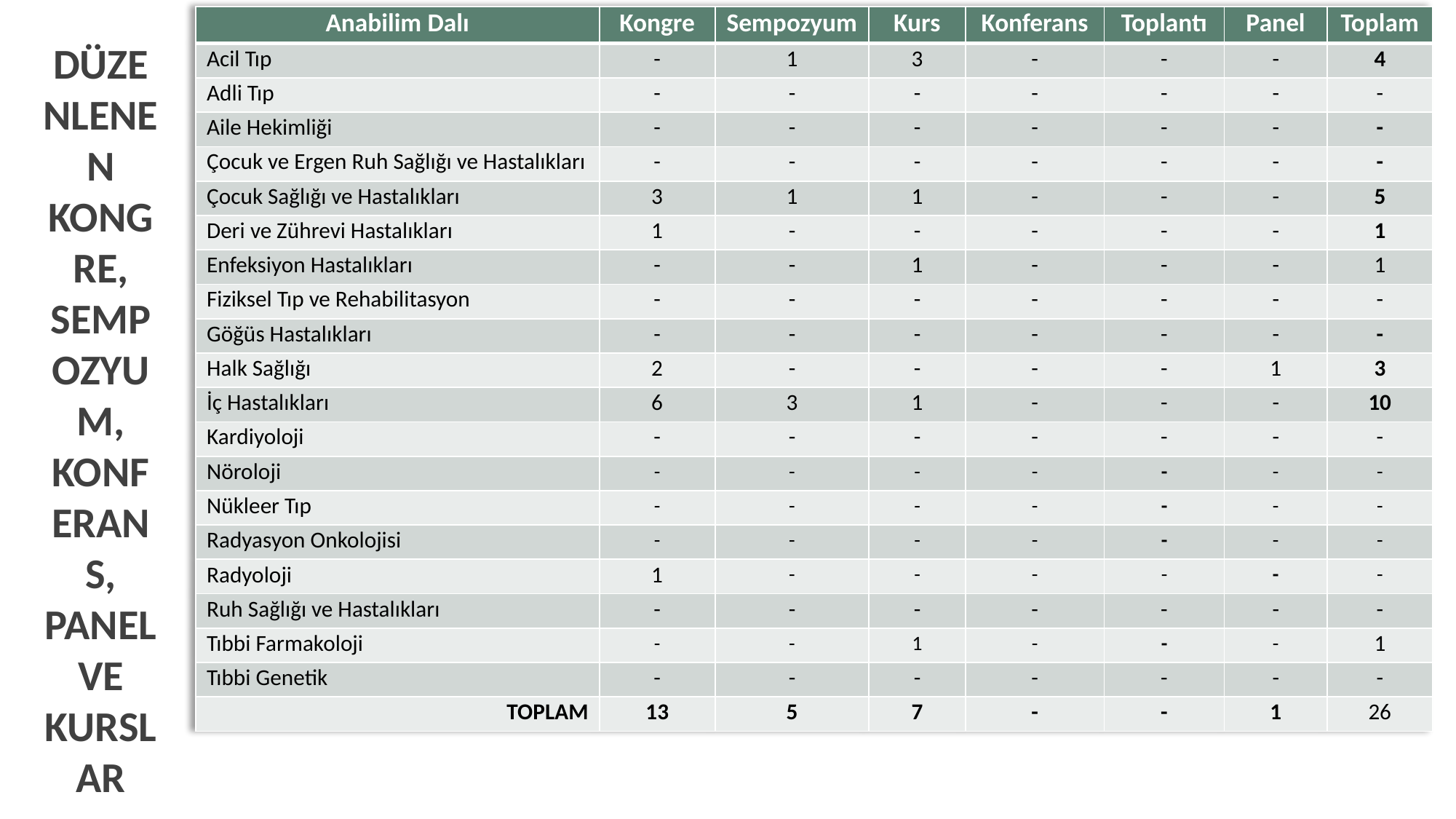

| Anabilim Dalı | Kongre | Sempozyum | Kurs | Konferans | Toplantı | Panel | Toplam |
| --- | --- | --- | --- | --- | --- | --- | --- |
| Acil Tıp | - | 1 | 3 | - | - | - | 4 |
| Adli Tıp | - | - | - | - | - | - | - |
| Aile Hekimliği | - | - | - | - | - | - | - |
| Çocuk ve Ergen Ruh Sağlığı ve Hastalıkları | - | - | - | - | - | - | - |
| Çocuk Sağlığı ve Hastalıkları | 3 | 1 | 1 | - | - | - | 5 |
| Deri ve Zührevi Hastalıkları | 1 | - | - | - | - | - | 1 |
| Enfeksiyon Hastalıkları | - | - | 1 | - | - | - | 1 |
| Fiziksel Tıp ve Rehabilitasyon | - | - | - | - | - | - | - |
| Göğüs Hastalıkları | - | - | - | - | - | - | - |
| Halk Sağlığı | 2 | - | - | - | - | 1 | 3 |
| İç Hastalıkları | 6 | 3 | 1 | - | - | - | 10 |
| Kardiyoloji | - | - | - | - | - | - | - |
| Nöroloji | - | - | - | - | - | - | - |
| Nükleer Tıp | - | - | - | - | - | - | - |
| Radyasyon Onkolojisi | - | - | - | - | - | - | - |
| Radyoloji | 1 | - | - | - | - | - | - |
| Ruh Sağlığı ve Hastalıkları | - | - | - | - | - | - | - |
| Tıbbi Farmakoloji | - | - | 1 | - | - | - | 1 |
| Tıbbi Genetik | - | - | - | - | - | - | - |
| TOPLAM | 13 | 5 | 7 | - | - | 1 | 26 |
# Düzenlenen kongre, sempozyum, konferans, panel ve kurslar